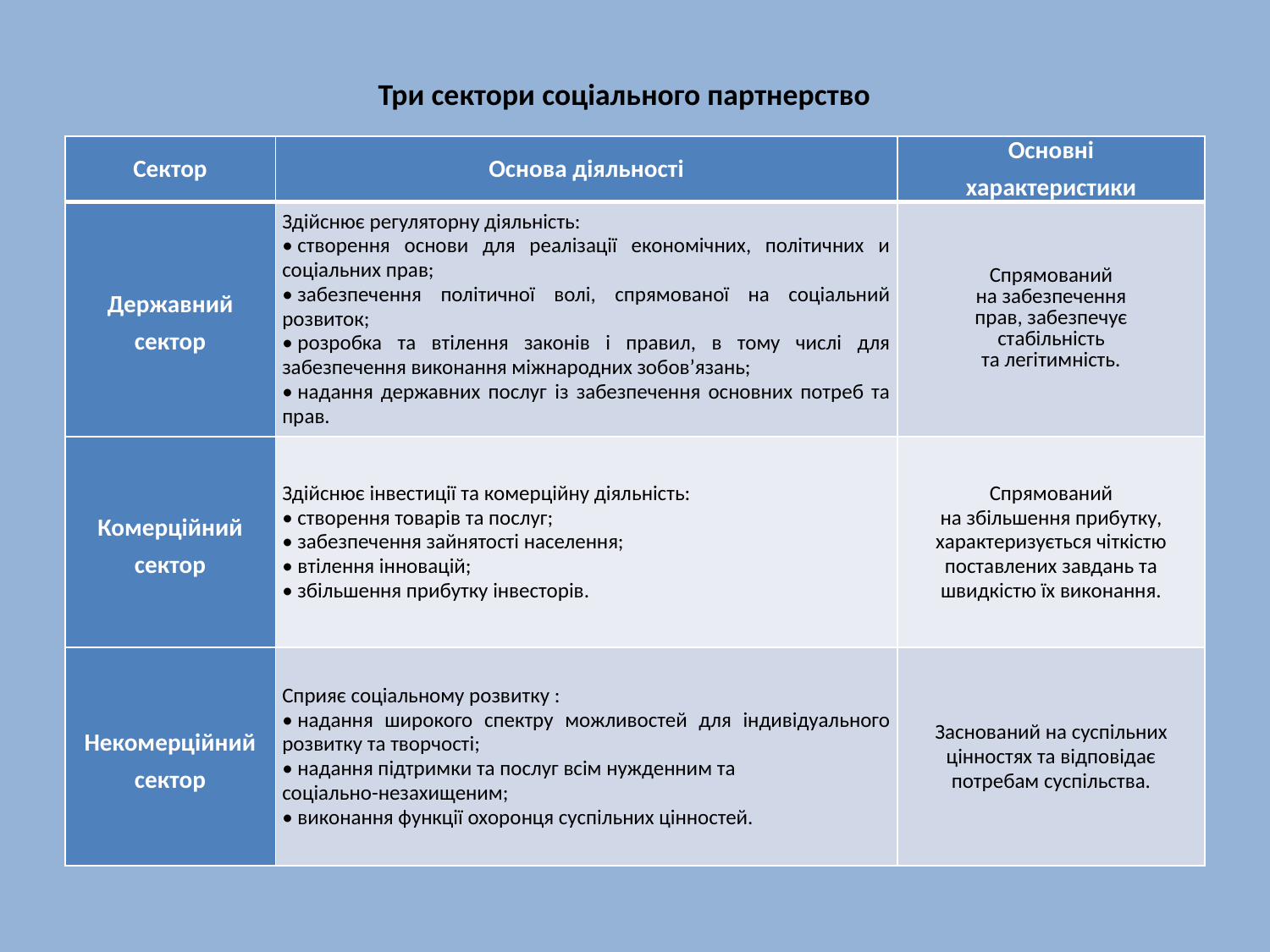

# Три сектори соціального партнерство
| Сектор | Основа діяльності | Основні характеристики |
| --- | --- | --- |
| Державний сектор | Здійснює регуляторну діяльність: • створення основи для реалізації економічних, політичних и соціальних прав; • забезпечення політичної волі, спрямованої на соціальний розвиток; • розробка та втілення законів і правил, в тому числі для забезпечення виконання міжнародних зобов’язань; • надання державних послуг із забезпечення основних потреб та прав. | Спрямований на забезпечення прав, забезпечує стабільність та легітимність. |
| Комерційний сектор | Здійснює інвестиції та комерційну діяльність: • створення товарів та послуг; • забезпечення зайнятості населення; • втілення інновацій; • збільшення прибутку інвесторів. | Спрямований на збільшення прибутку, характеризується чіткістю поставлених завдань та швидкістю їх виконання. |
| Некомерційний сектор | Сприяє соціальному розвитку : • надання широкого спектру можливостей для індивідуального розвитку та творчості; • надання підтримки та послуг всім нужденним та соціально-незахищеним; • виконання функції охоронця суспільних цінностей. | Заснований на суспільних цінностях та відповідає потребам суспільства. |